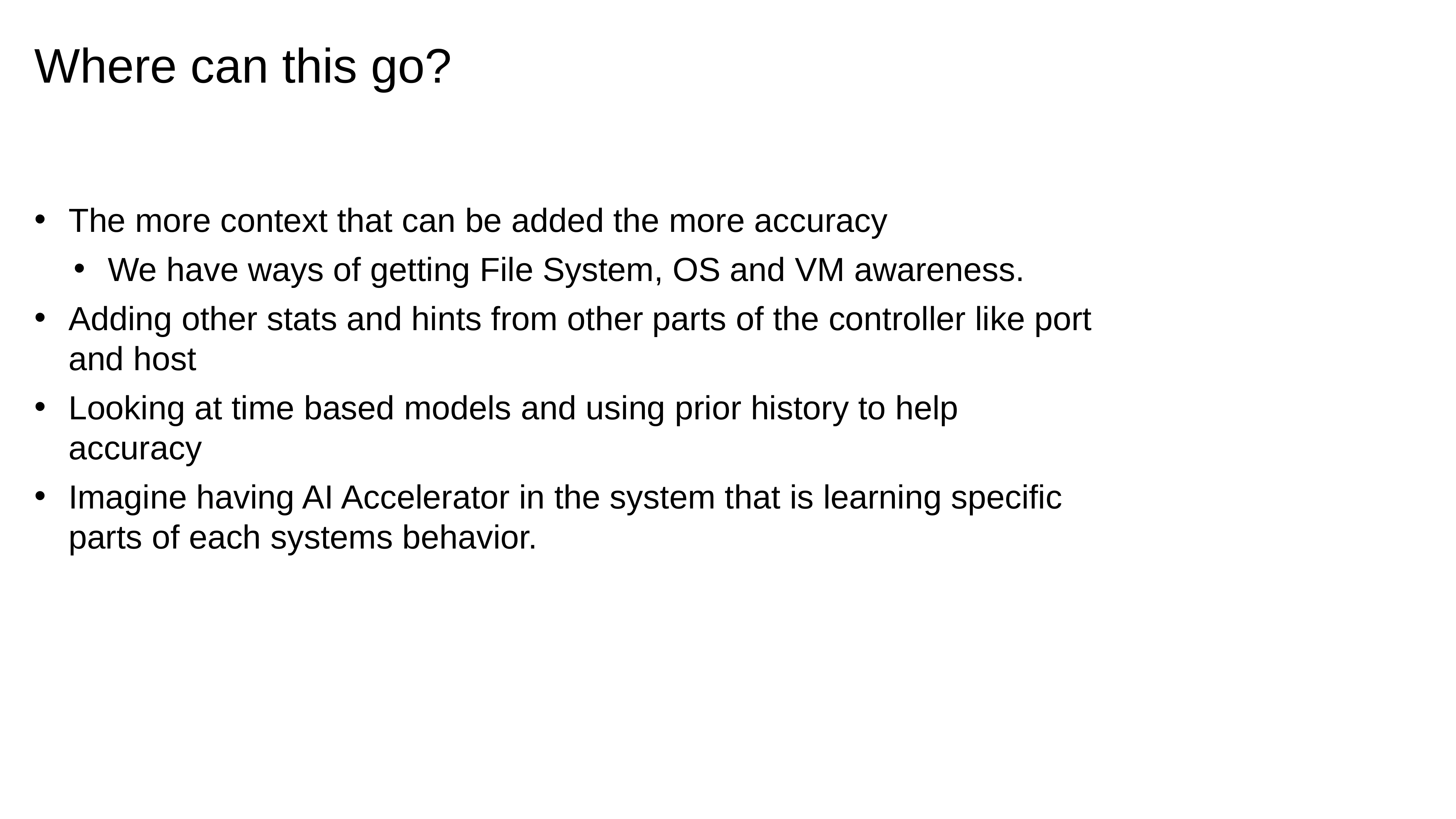

# Where can this go?
The more context that can be added the more accuracy
We have ways of getting File System, OS and VM awareness.
Adding other stats and hints from other parts of the controller like port and host
Looking at time based models and using prior history to help accuracy
Imagine having AI Accelerator in the system that is learning specific parts of each systems behavior.